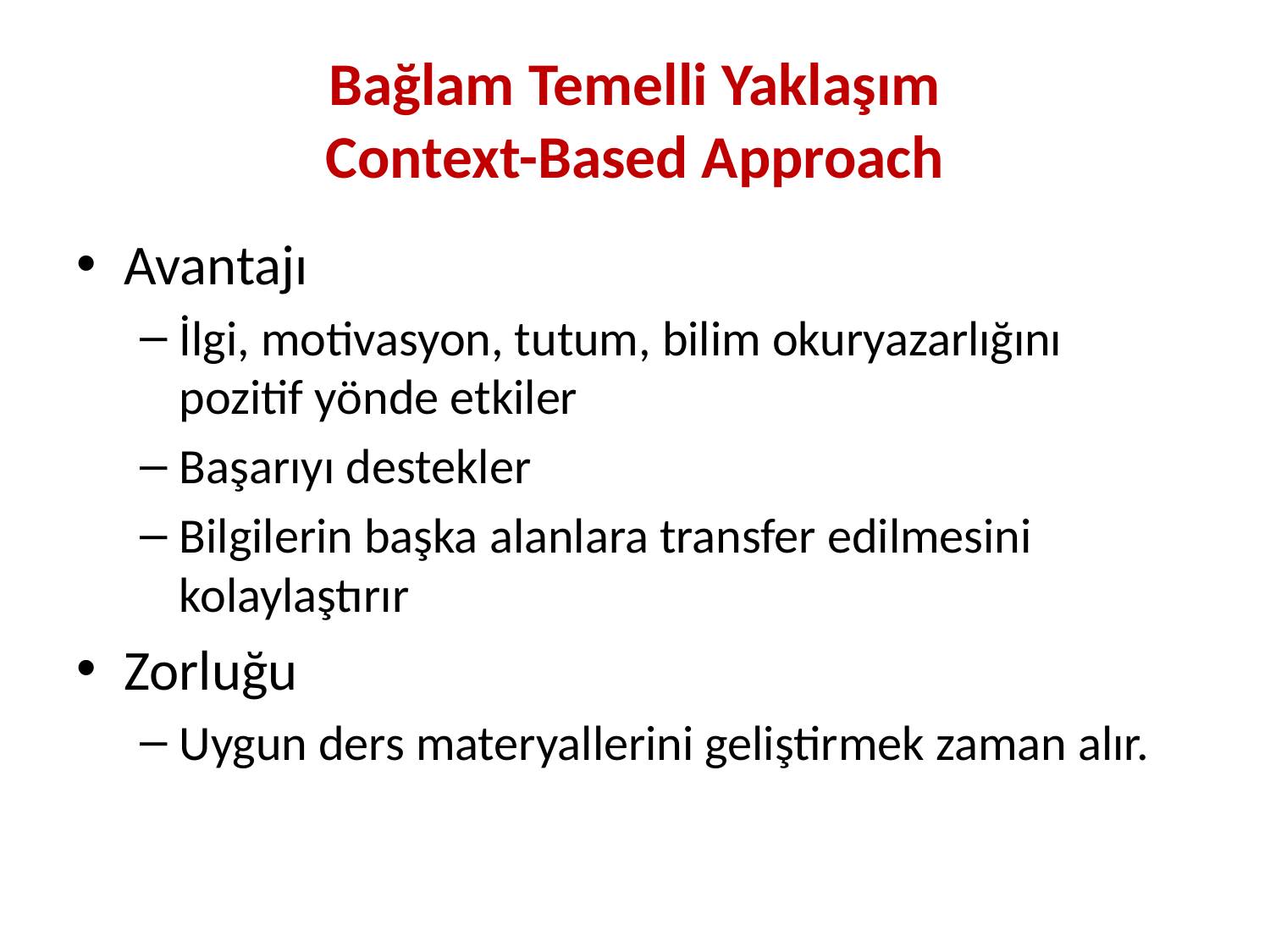

# Bağlam Temelli Yaklaşım Context-Based Approach
Avantajı
İlgi, motivasyon, tutum, bilim okuryazarlığını pozitif yönde etkiler
Başarıyı destekler
Bilgilerin başka alanlara transfer edilmesini kolaylaştırır
Zorluğu
Uygun ders materyallerini geliştirmek zaman alır.